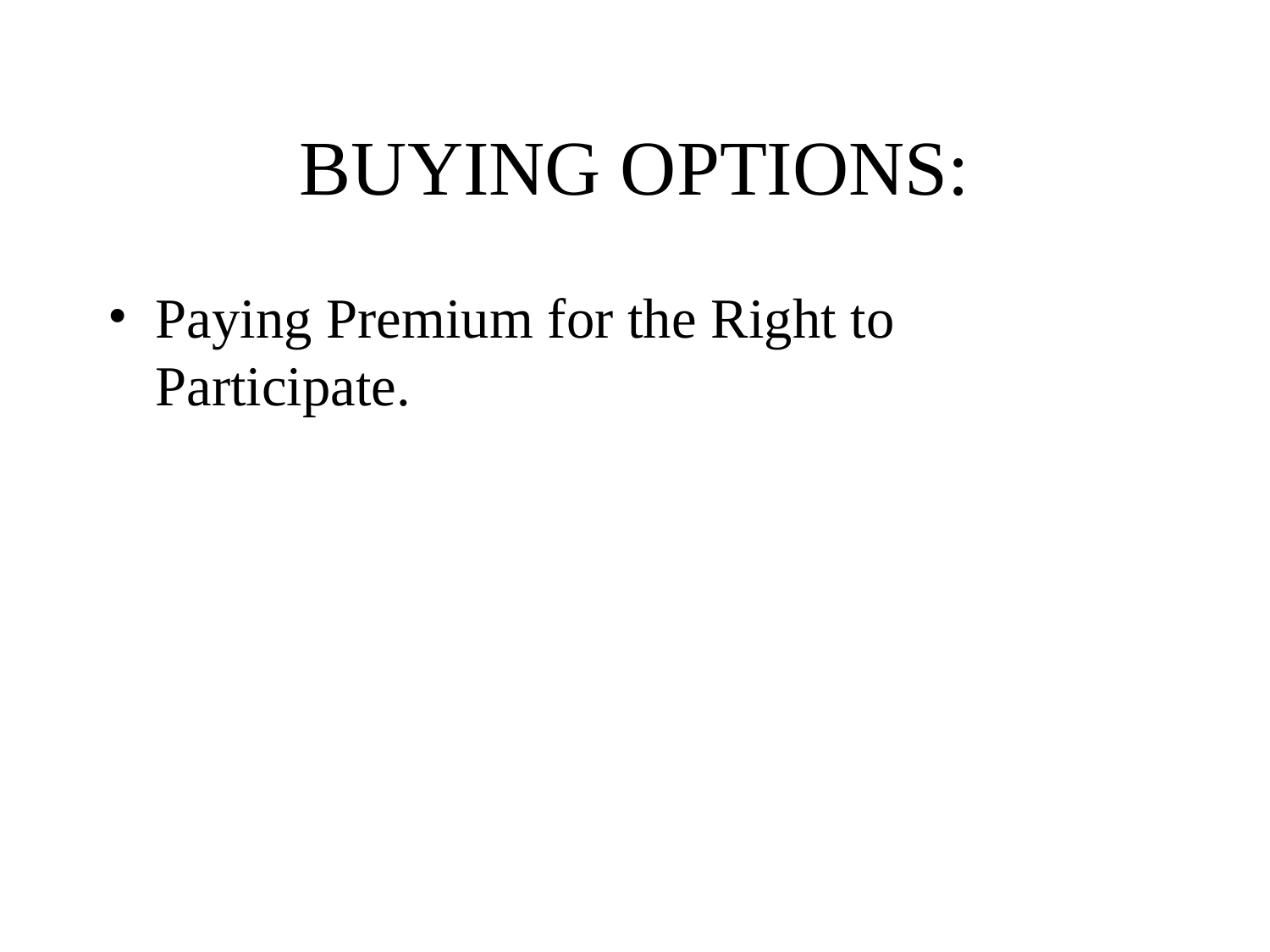

# BUYING OPTIONS:
Paying Premium for the Right to Participate.